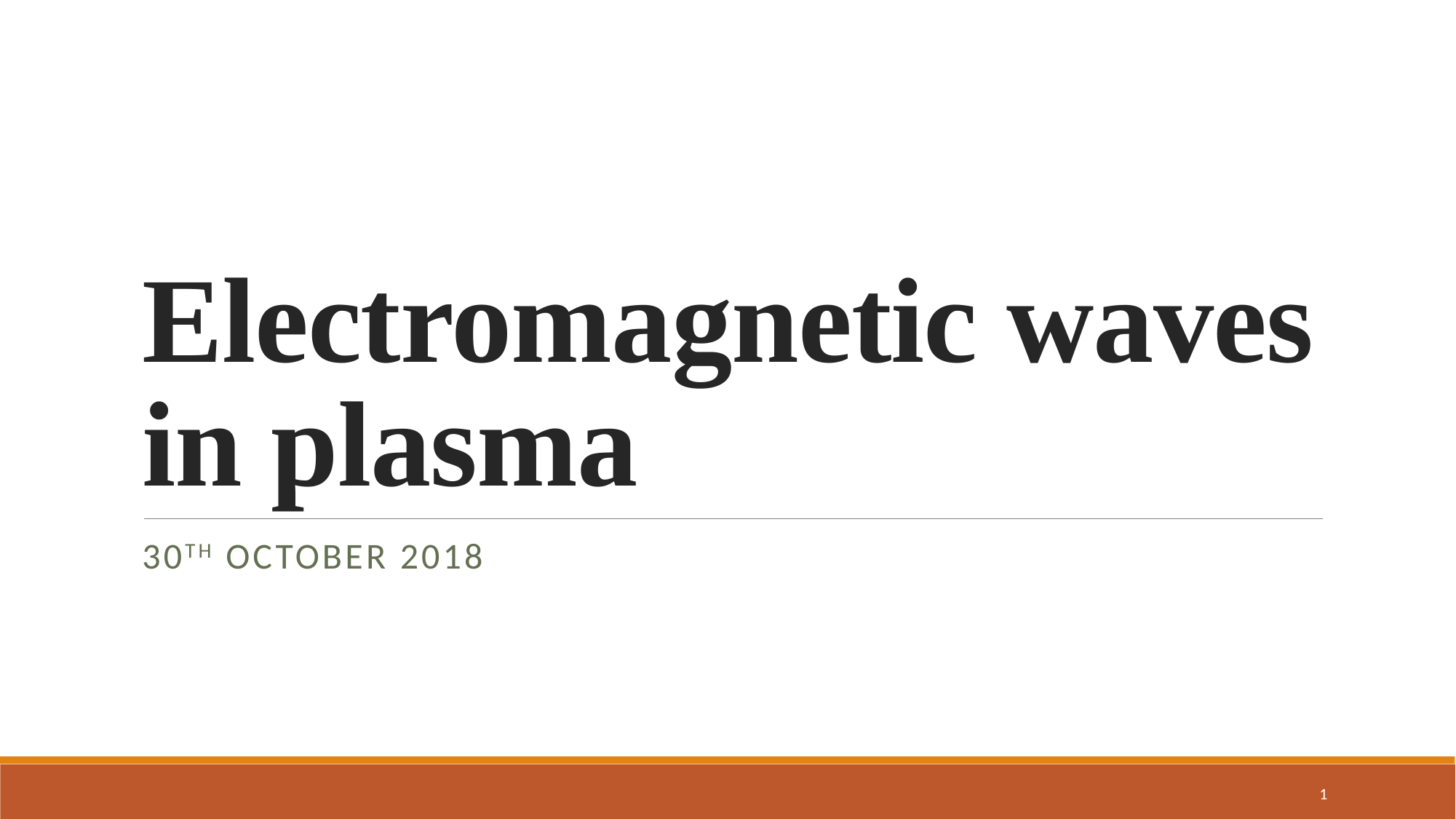

# Electromagnetic waves in plasma
30th October 2018
1